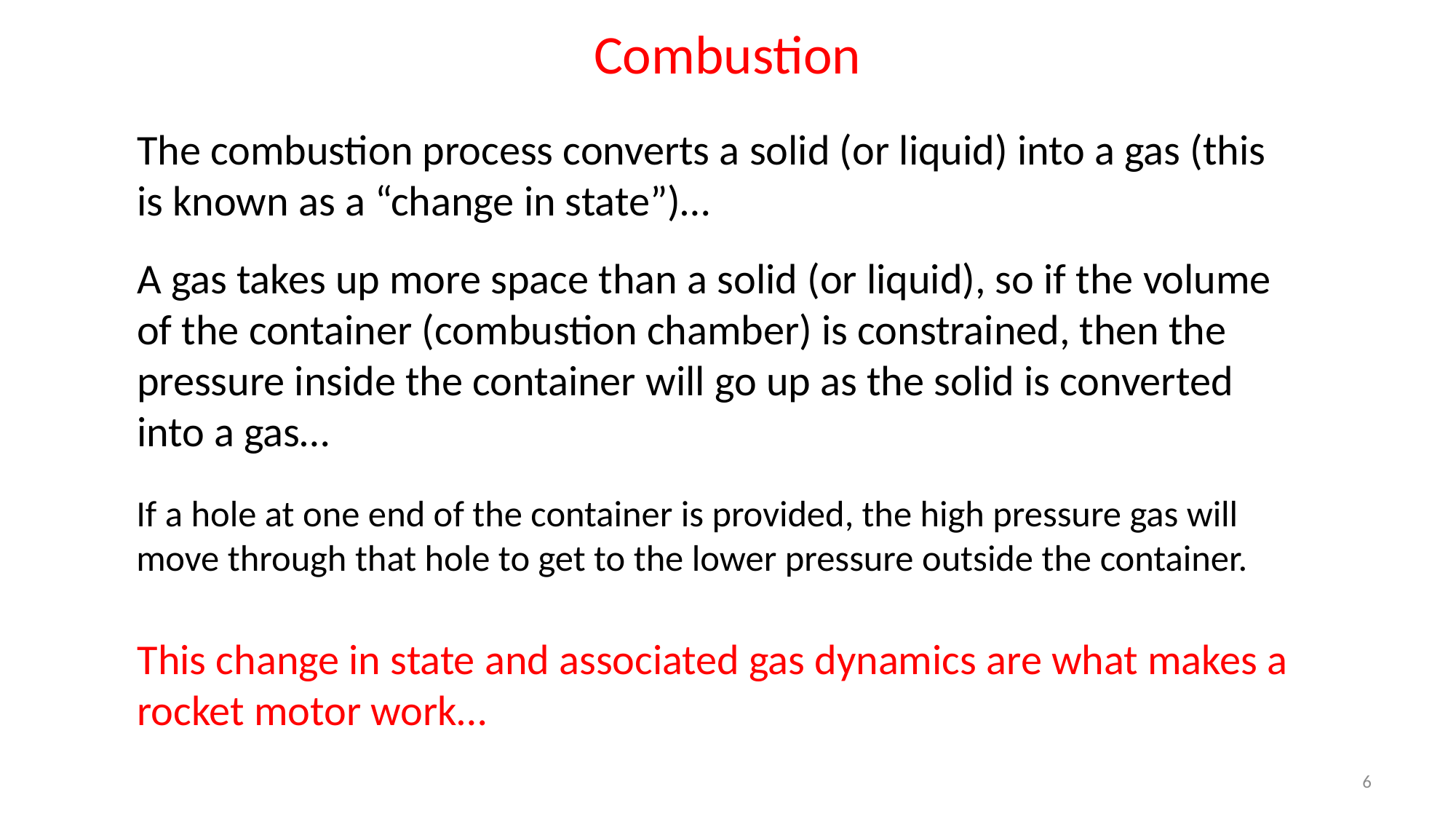

Combustion
The combustion process converts a solid (or liquid) into a gas (this is known as a “change in state”)…
A gas takes up more space than a solid (or liquid), so if the volume of the container (combustion chamber) is constrained, then the pressure inside the container will go up as the solid is converted into a gas…
If a hole at one end of the container is provided, the high pressure gas will move through that hole to get to the lower pressure outside the container.
This change in state and associated gas dynamics are what makes a rocket motor work…
6